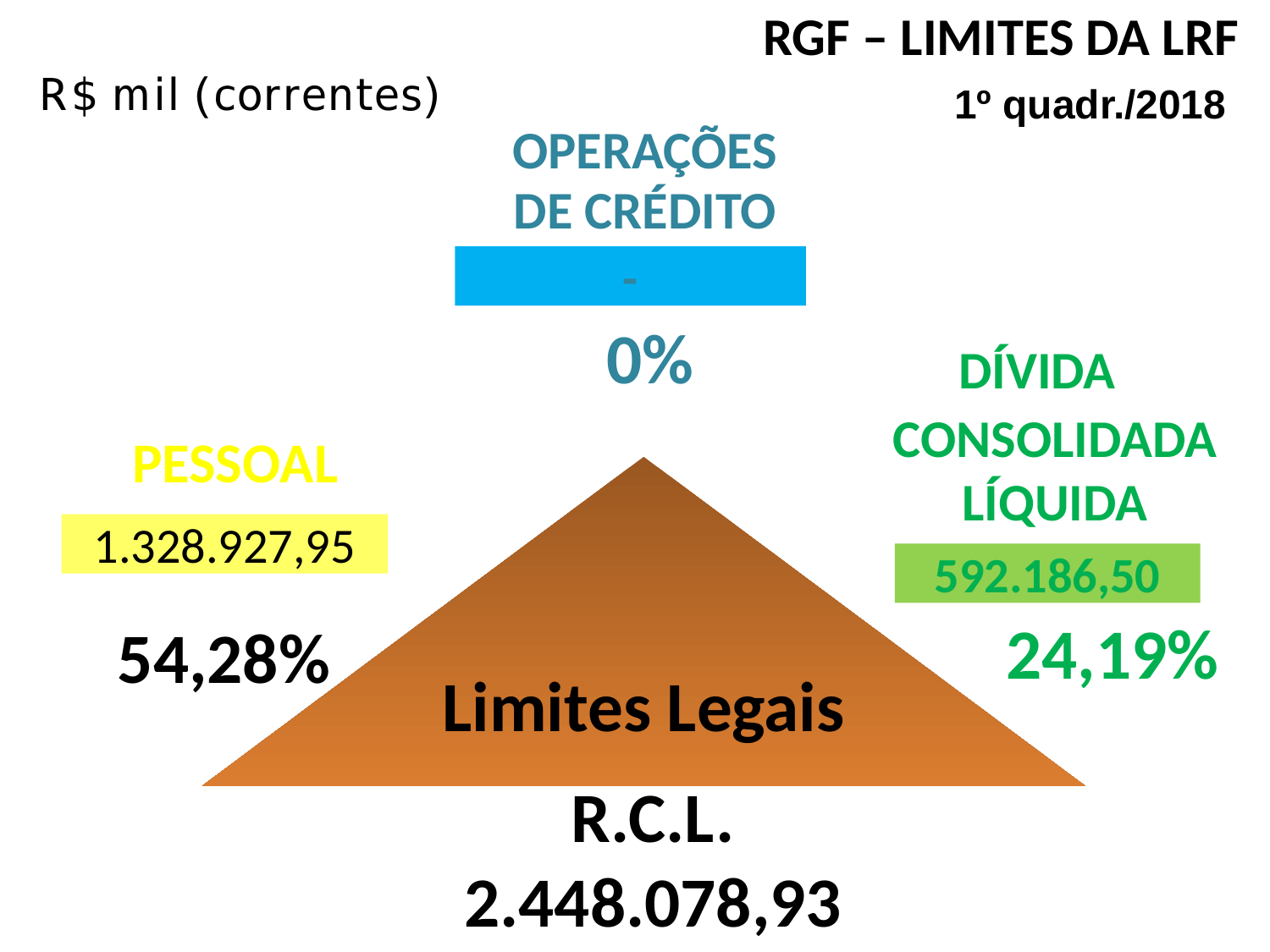

RGF – LIMITES DA LRF
R$ mil (correntes)
1º quadr./2018
OPERAÇÕES
DE CRÉDITO
-

0%
DÍVIDA
CONSOLIDADA LÍQUIDA
592.186,50
24,19%

PESSOAL
1.328.927,95
54,28%
Limites Legais
R.C.L.
2.448.078,93